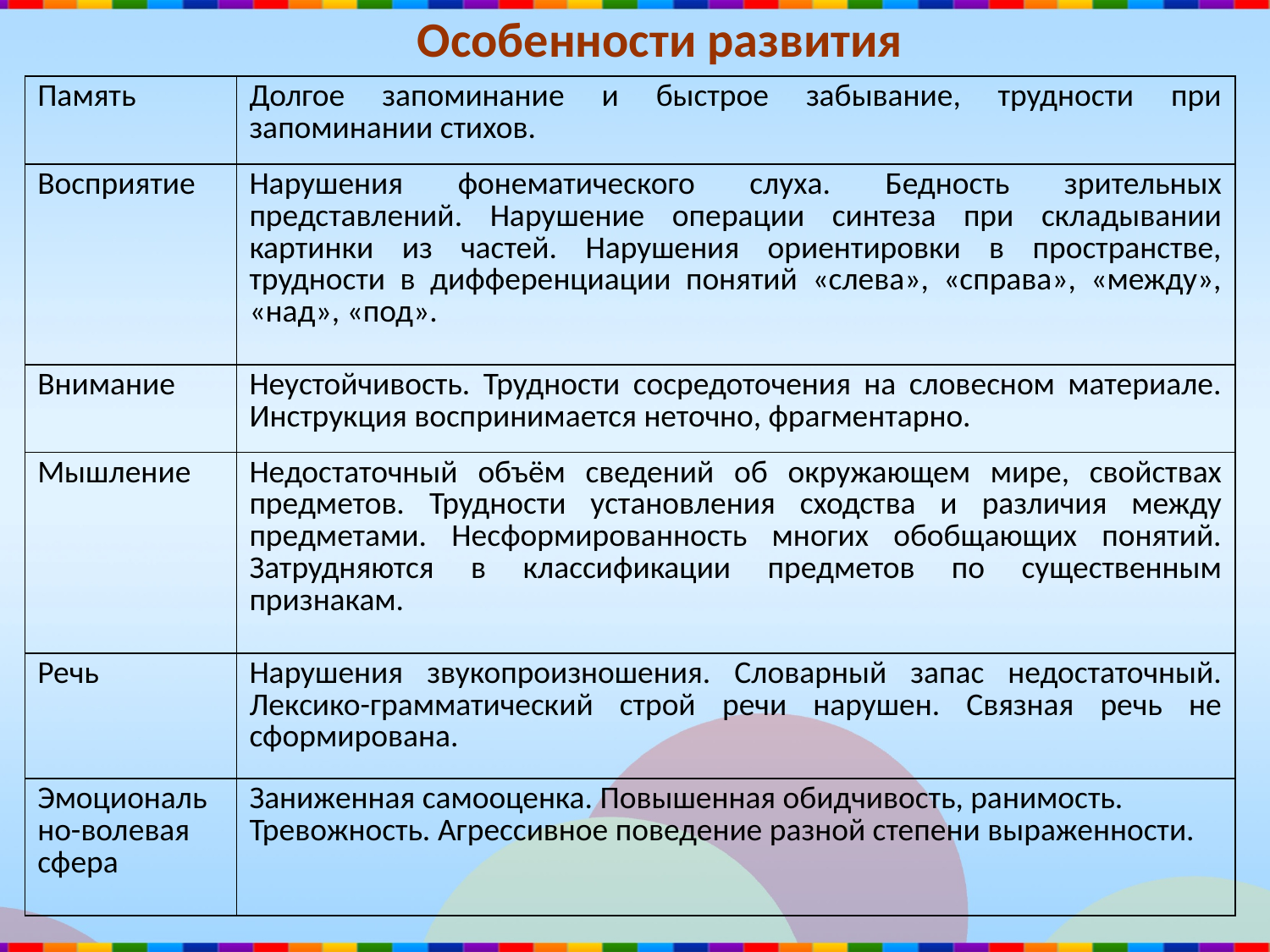

# Особенности развития

| Память | Долгое запоминание и быстрое забывание, трудности при запоминании стихов. |
| --- | --- |
| Восприятие | Нарушения фонематического слуха. Бедность зрительных представлений. Нарушение операции синтеза при складывании картинки из частей. Нарушения ориентировки в пространстве, трудности в дифференциации понятий «слева», «справа», «между», «над», «под». |
| Внимание | Неустойчивость. Трудности сосредоточения на словесном материале. Инструкция воспринимается неточно, фрагментарно. |
| Мышление | Недостаточный объём сведений об окружающем мире, свойствах предметов. Трудности установления сходства и различия между предметами. Несформированность многих обобщающих понятий. Затрудняются в классификации предметов по существенным признакам. |
| Речь | Нарушения звукопроизношения. Словарный запас недостаточный. Лексико-грамматический строй речи нарушен. Связная речь не сформирована. |
| Эмоционально-волевая сфера | Заниженная самооценка. Повышенная обидчивость, ранимость. Тревожность. Агрессивное поведение разной степени выраженности. |